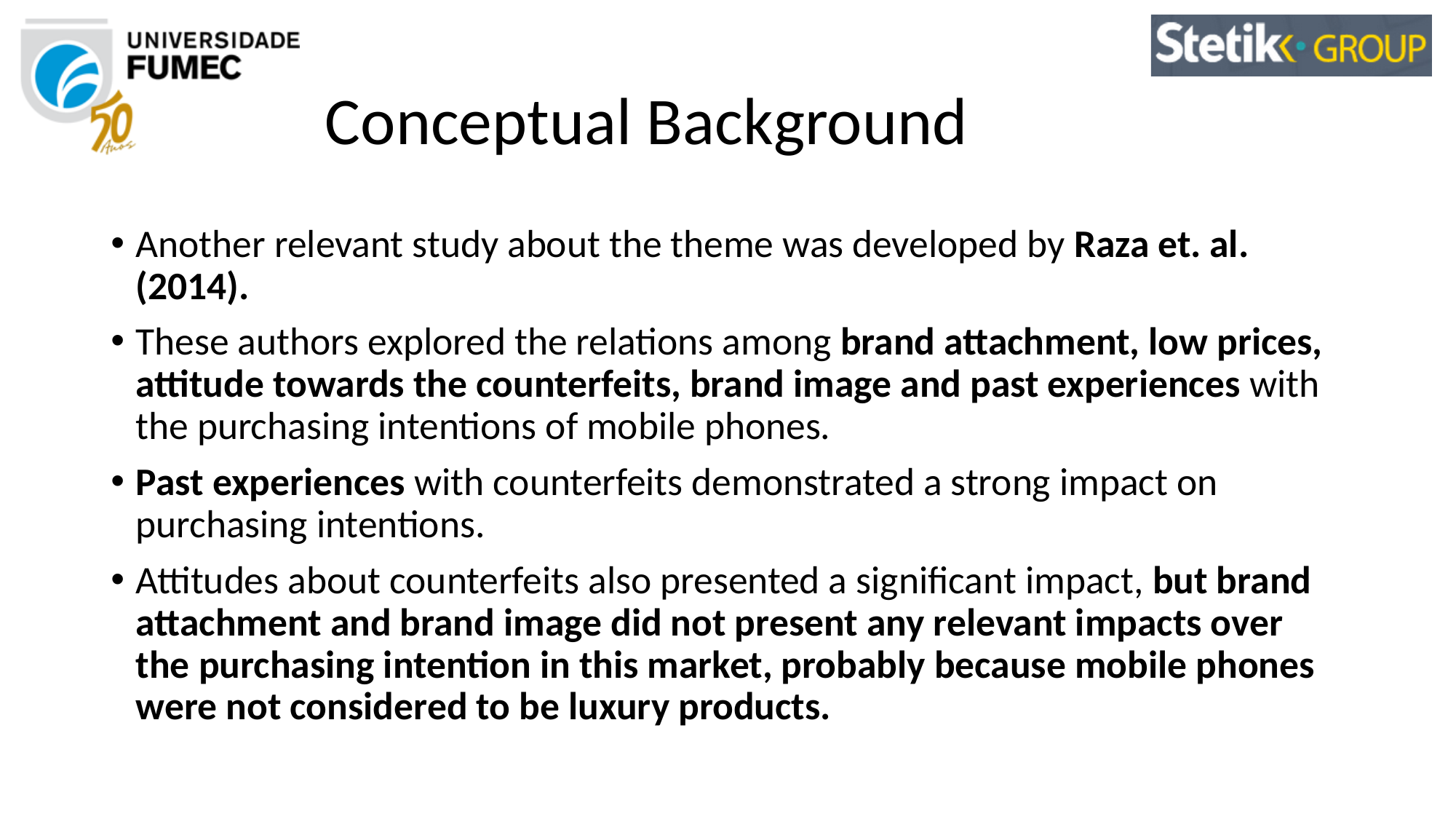

# Conceptual Background
Another relevant study about the theme was developed by Raza et. al. (2014).
These authors explored the relations among brand attachment, low prices, attitude towards the counterfeits, brand image and past experiences with the purchasing intentions of mobile phones.
Past experiences with counterfeits demonstrated a strong impact on purchasing intentions.
Attitudes about counterfeits also presented a significant impact, but brand attachment and brand image did not present any relevant impacts over the purchasing intention in this market, probably because mobile phones were not considered to be luxury products.